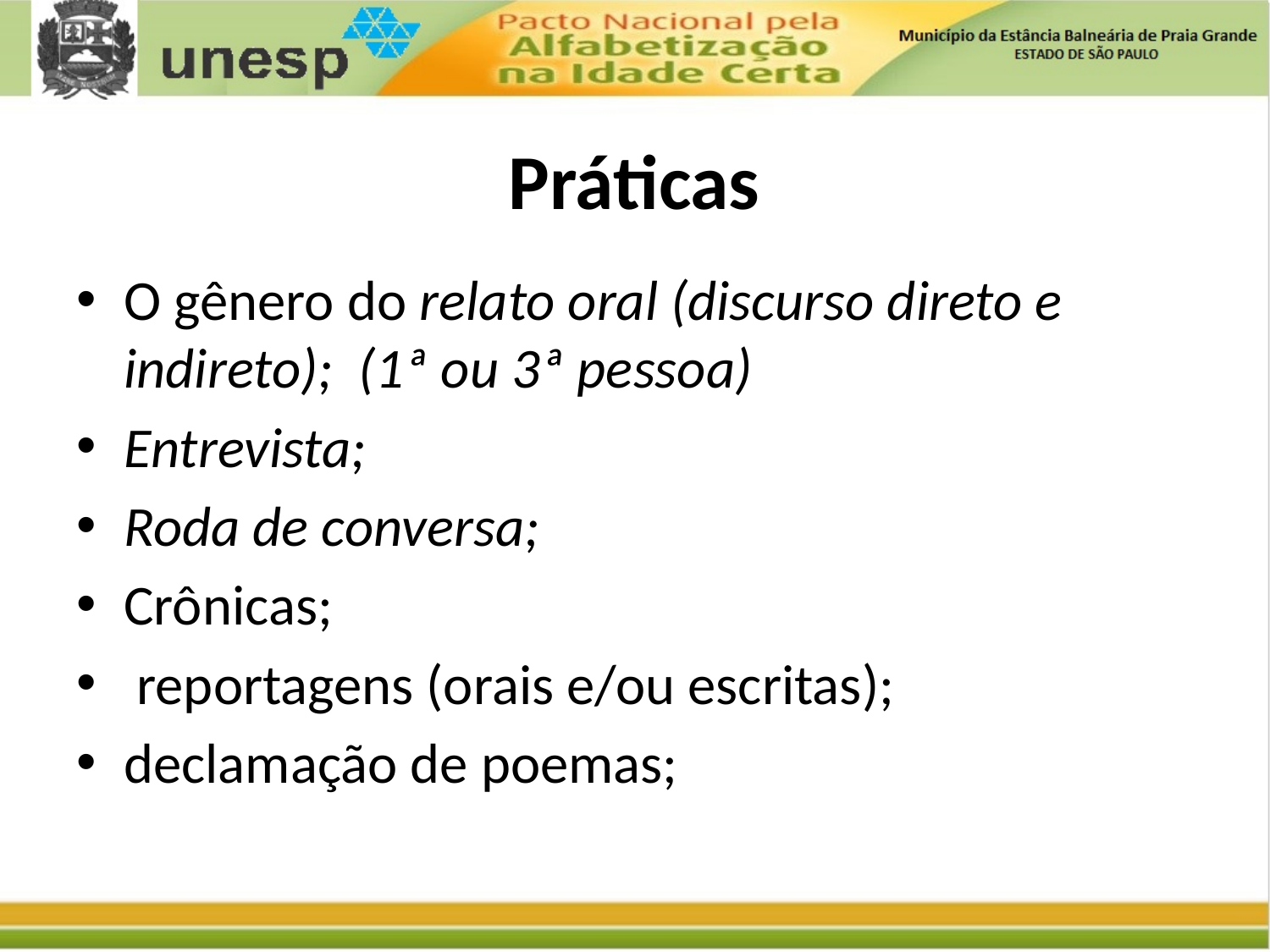

# Práticas

O gênero do relato oral (discurso direto e indireto);  (1ª ou 3ª pessoa)
Entrevista;
Roda de conversa;
Crônicas;
 reportagens (orais e/ou escritas);
declamação de poemas;